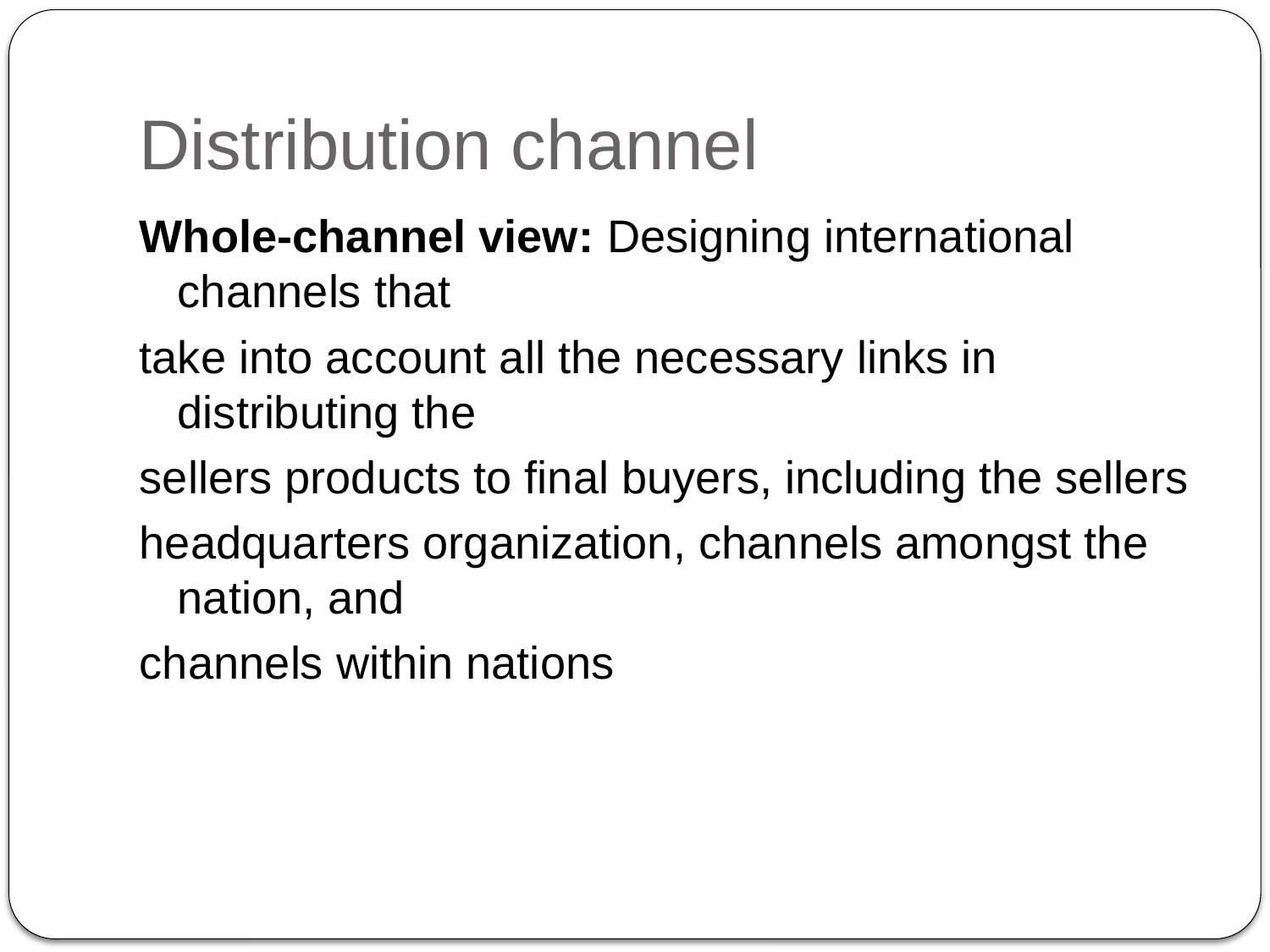

# Distribution channel
Whole-channel view: Designing international channels that
take into account all the necessary links in distributing the
sellers products to final buyers, including the sellers
headquarters organization, channels amongst the nation, and
channels within nations